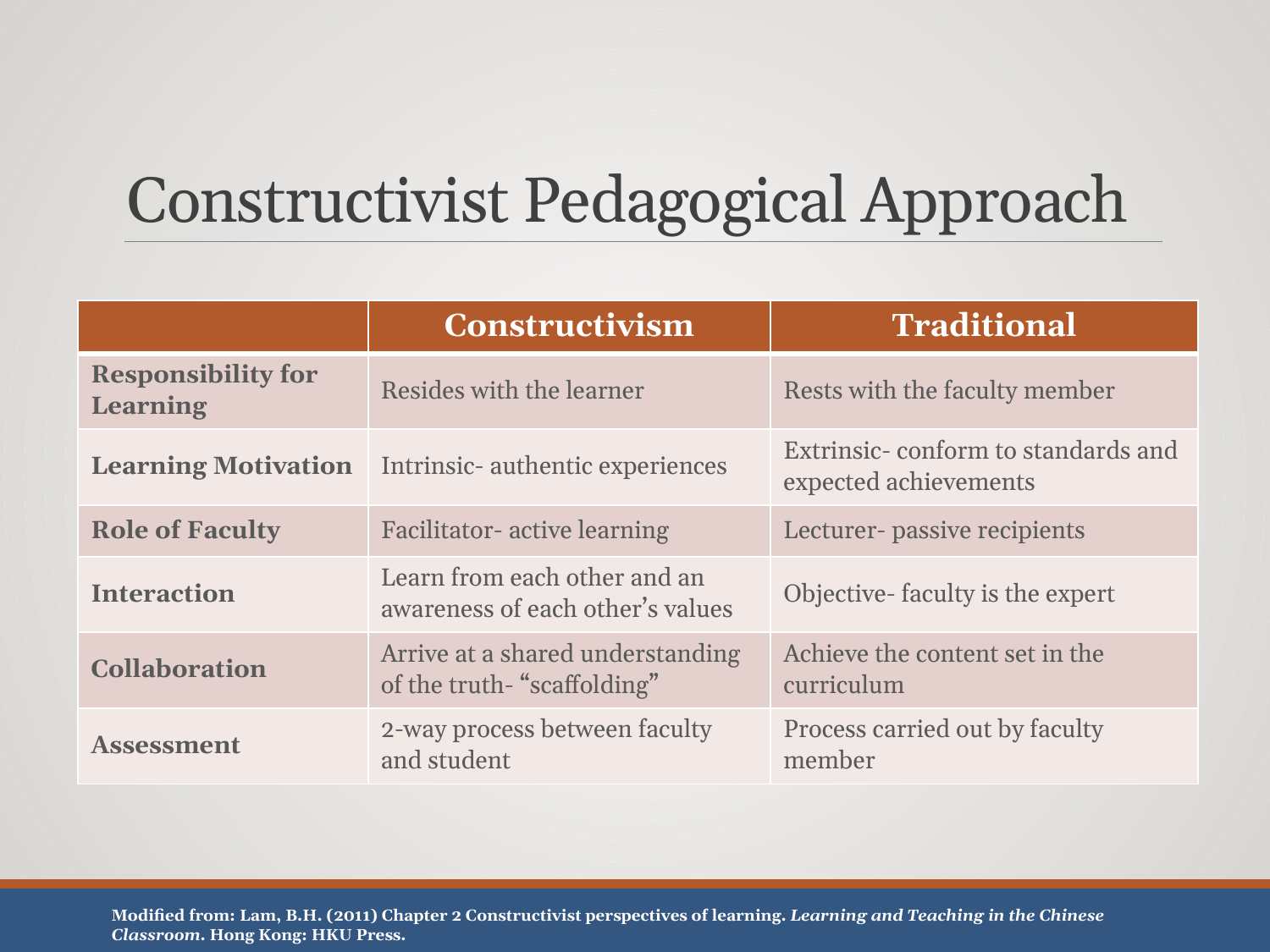

# Constructivist Pedagogical Approach
|  | Constructivism | Traditional |
| --- | --- | --- |
| Responsibility for Learning | Resides with the learner | Rests with the faculty member |
| Learning Motivation | Intrinsic- authentic experiences | Extrinsic- conform to standards and expected achievements |
| Role of Faculty | Facilitator- active learning | Lecturer- passive recipients |
| Interaction | Learn from each other and an awareness of each other’s values | Objective- faculty is the expert |
| Collaboration | Arrive at a shared understanding of the truth- “scaffolding” | Achieve the content set in the curriculum |
| Assessment | 2-way process between faculty and student | Process carried out by faculty member |
Modified from: Lam, B.H. (2011) Chapter 2 Constructivist perspectives of learning. Learning and Teaching in the Chinese Classroom. Hong Kong: HKU Press.